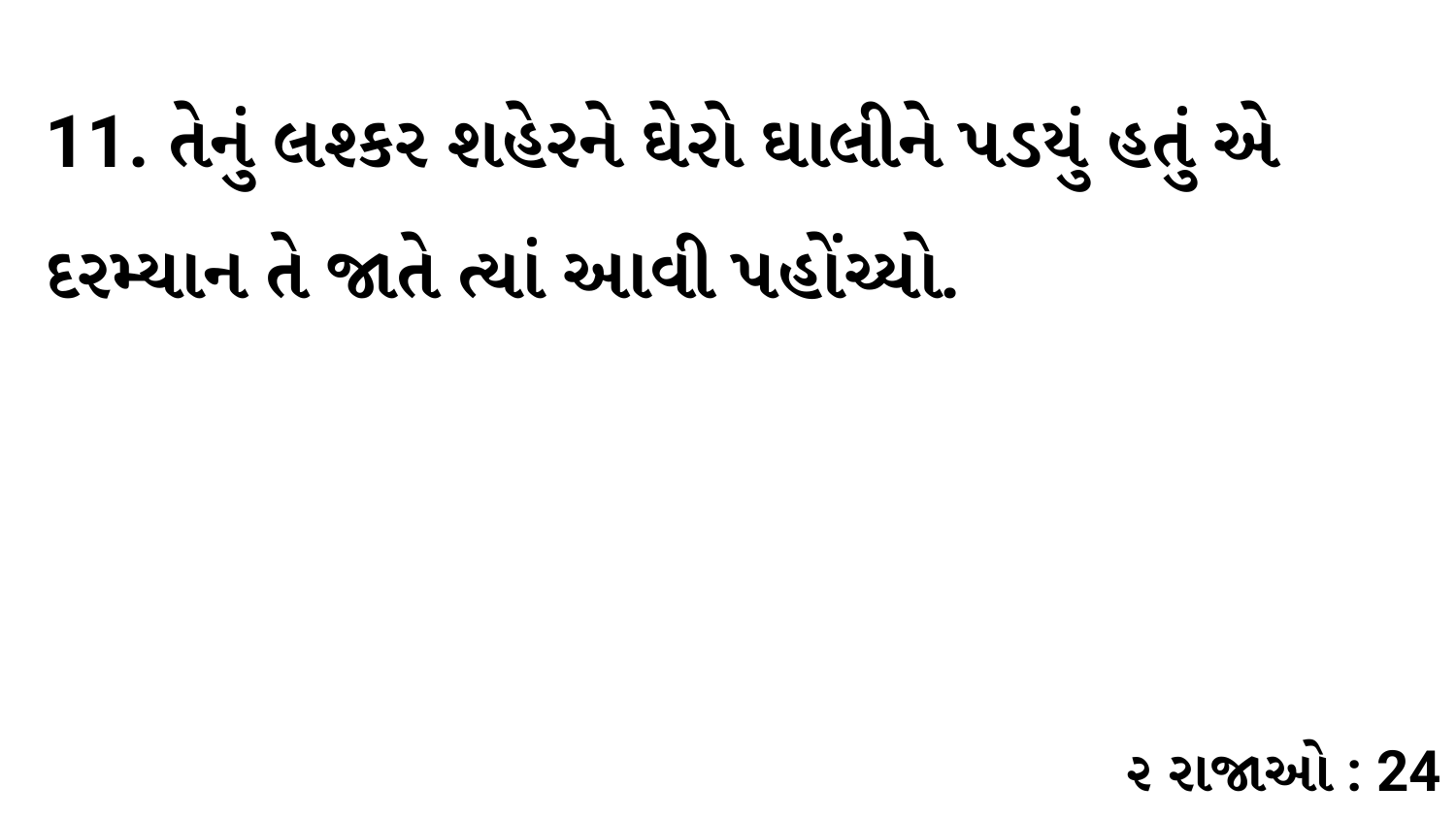

11. તેનું લશ્કર શહેરને ઘેરો ઘાલીને પડયું હતું એ દરમ્યાન તે જાતે ત્યાં આવી પહોંચ્યો.
૨ રાજાઓ : 24